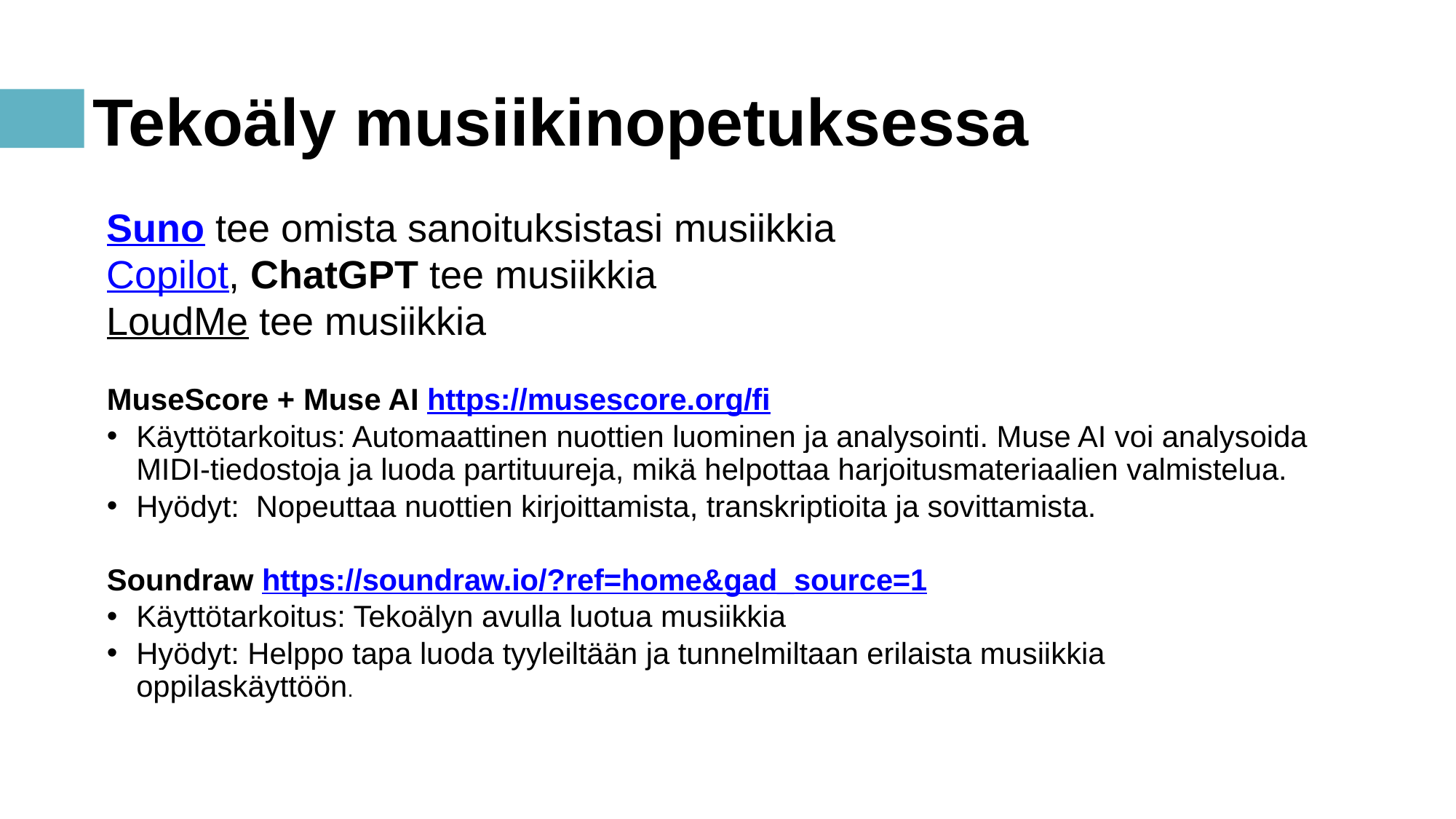

# Tekoäly musiikinopetuksessa

Suno tee omista sanoituksistasi musiikkia
Copilot, ChatGPT tee musiikkia
LoudMe tee musiikkia

MuseScore + Muse AI https://musescore.org/fi
Käyttötarkoitus: Automaattinen nuottien luominen ja analysointi. Muse AI voi analysoida MIDI-tiedostoja ja luoda partituureja, mikä helpottaa harjoitusmateriaalien valmistelua.
Hyödyt:  Nopeuttaa nuottien kirjoittamista, transkriptioita ja sovittamista.

Soundraw https://soundraw.io/?ref=home&gad_source=1
Käyttötarkoitus: Tekoälyn avulla luotua musiikkia
Hyödyt: Helppo tapa luoda tyyleiltään ja tunnelmiltaan erilaista musiikkia oppilaskäyttöön.